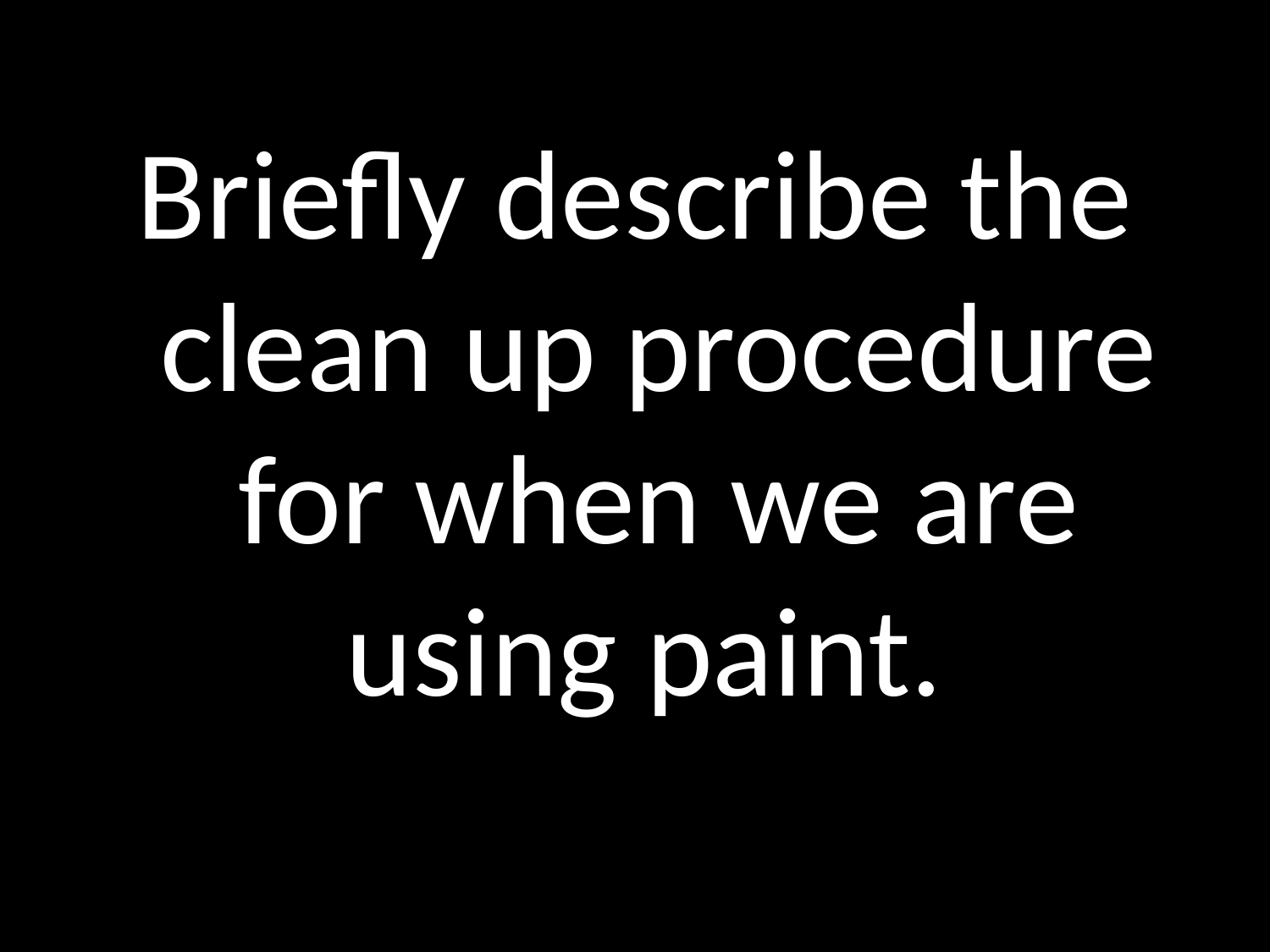

Briefly describe the clean up procedure for when we are using paint.